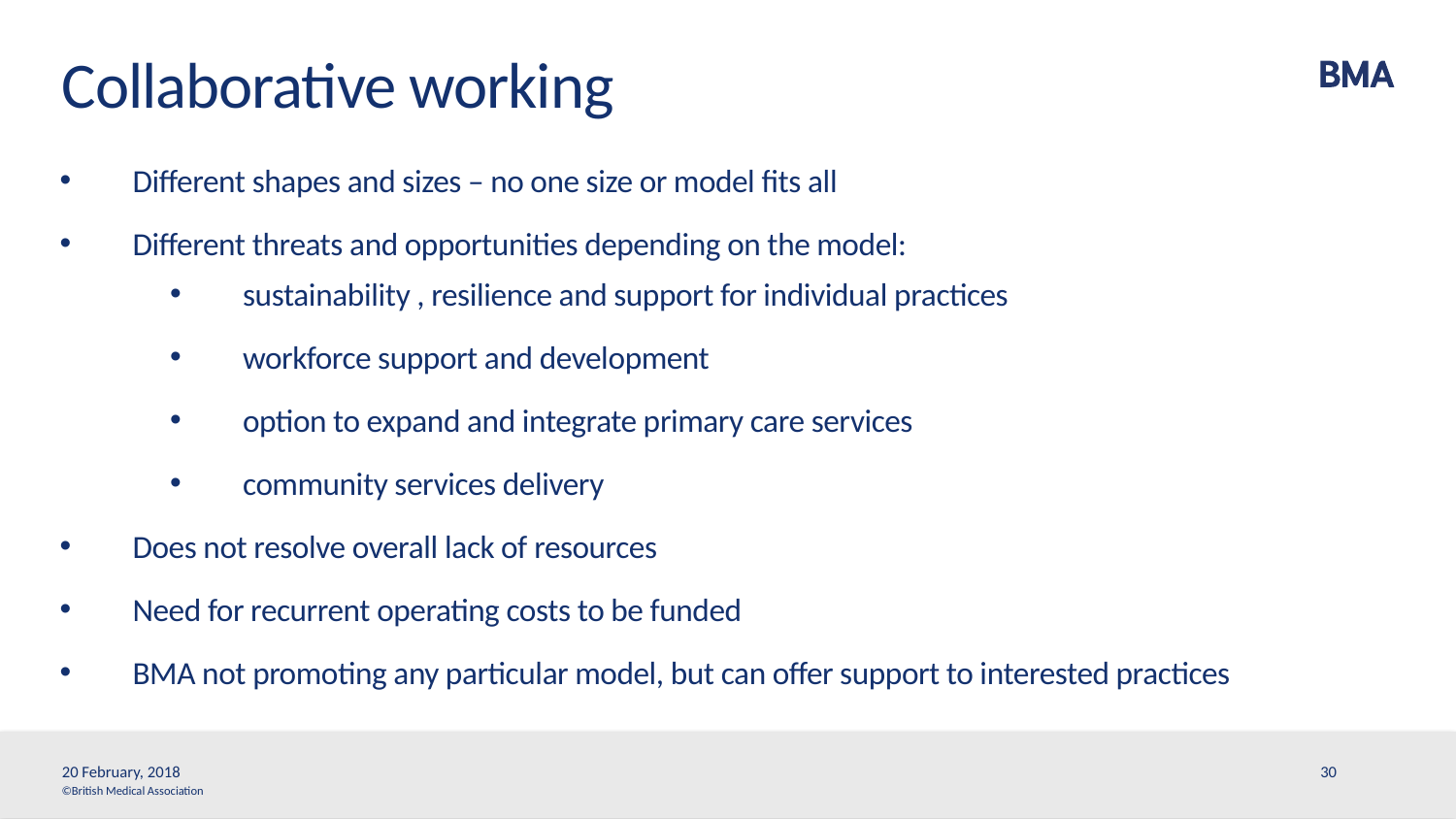

# Collaborative working
Different shapes and sizes – no one size or model fits all
Different threats and opportunities depending on the model:
sustainability , resilience and support for individual practices
workforce support and development
option to expand and integrate primary care services
community services delivery
Does not resolve overall lack of resources
Need for recurrent operating costs to be funded
BMA not promoting any particular model, but can offer support to interested practices

20 February, 2018
30